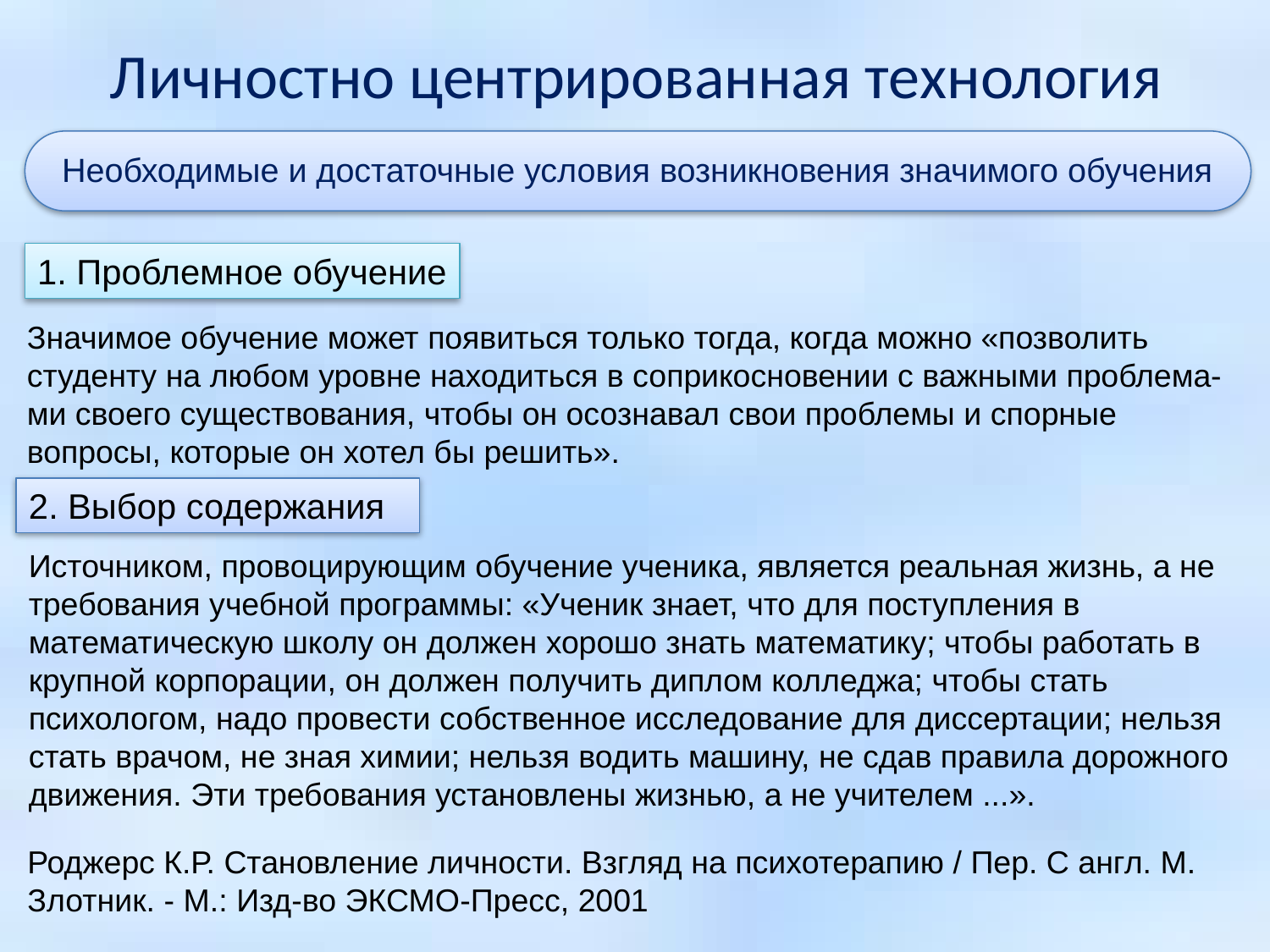

# Личностно центрированная технология
Необходимые и достаточные условия возникновения значимого обучения
1. Проблемное обучение
Значимое обучение может появиться только тогда, когда можно «позволить студенту на любом уровне находиться в соприкосновении с важными проблема-ми своего существования, чтобы он осознавал свои проблемы и спорные вопросы, которые он хотел бы решить».
2. Выбор содержания
Источником, провоцирующим обучение ученика, является реальная жизнь, а не требования учебной программы: «Ученик знает, что для поступления в математическую школу он должен хорошо знать математику; чтобы работать в крупной корпорации, он должен получить диплом колледжа; чтобы стать психологом, надо провести собственное исследование для диссертации; нельзя стать врачом, не зная химии; нельзя водить машину, не сдав правила дорожного движения. Эти требования установлены жизнью, а не учителем ...».
Роджерс К.Р. Становление личности. Взгляд на психотерапию / Пер. С англ. М. Злотник. - М.: Изд-во ЭКСМО-Пресс, 2001